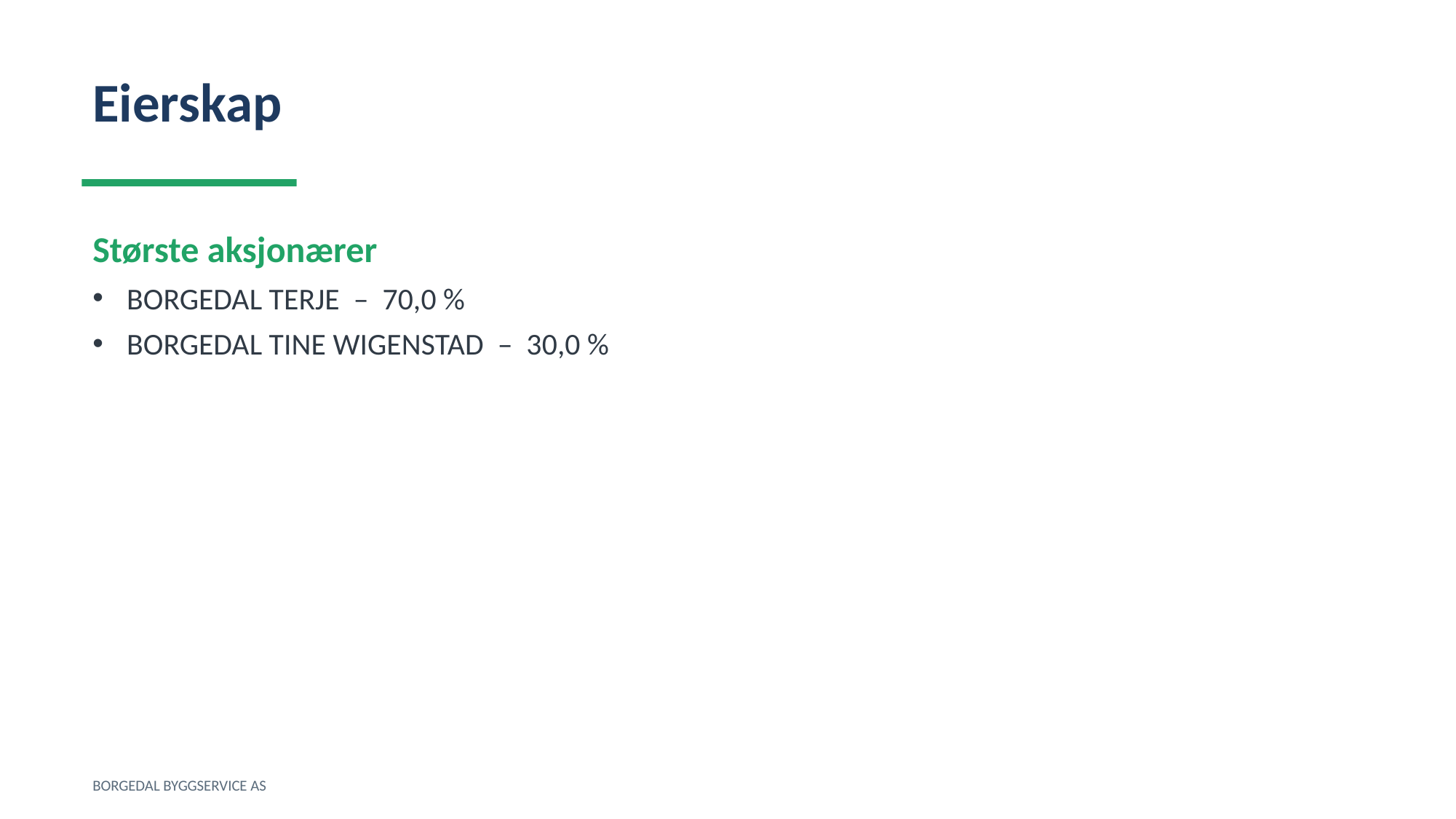

Eierskap

Største aksjonærer
BORGEDAL TERJE  –  70,0 %
BORGEDAL TINE WIGENSTAD  –  30,0 %
BORGEDAL BYGGSERVICE AS